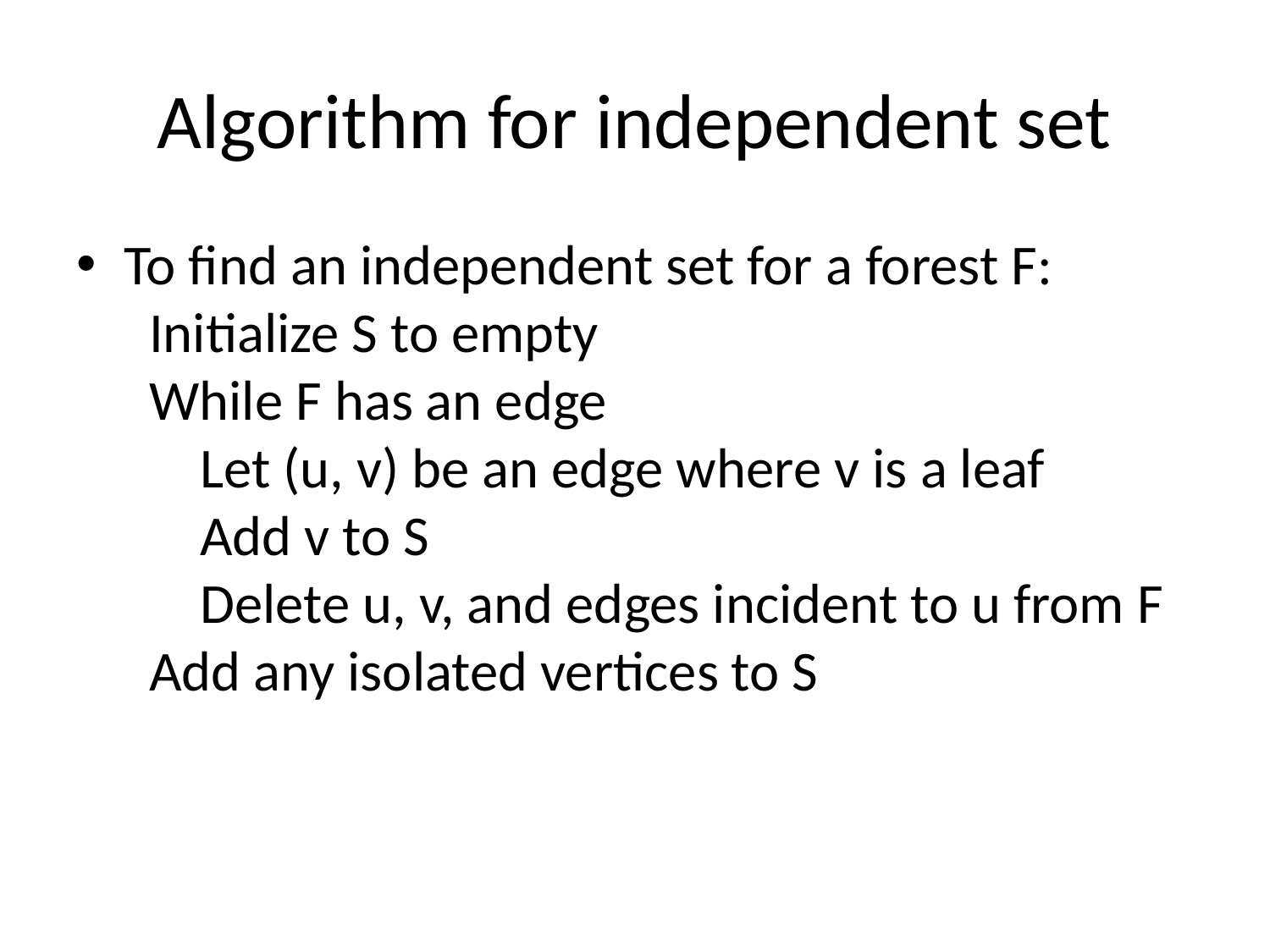

# Algorithm for independent set
To find an independent set for a forest F:
  Initialize S to empty
  While F has an edge
      Let (u, v) be an edge where v is a leaf
      Add v to S
      Delete u, v, and edges incident to u from F
  Add any isolated vertices to S